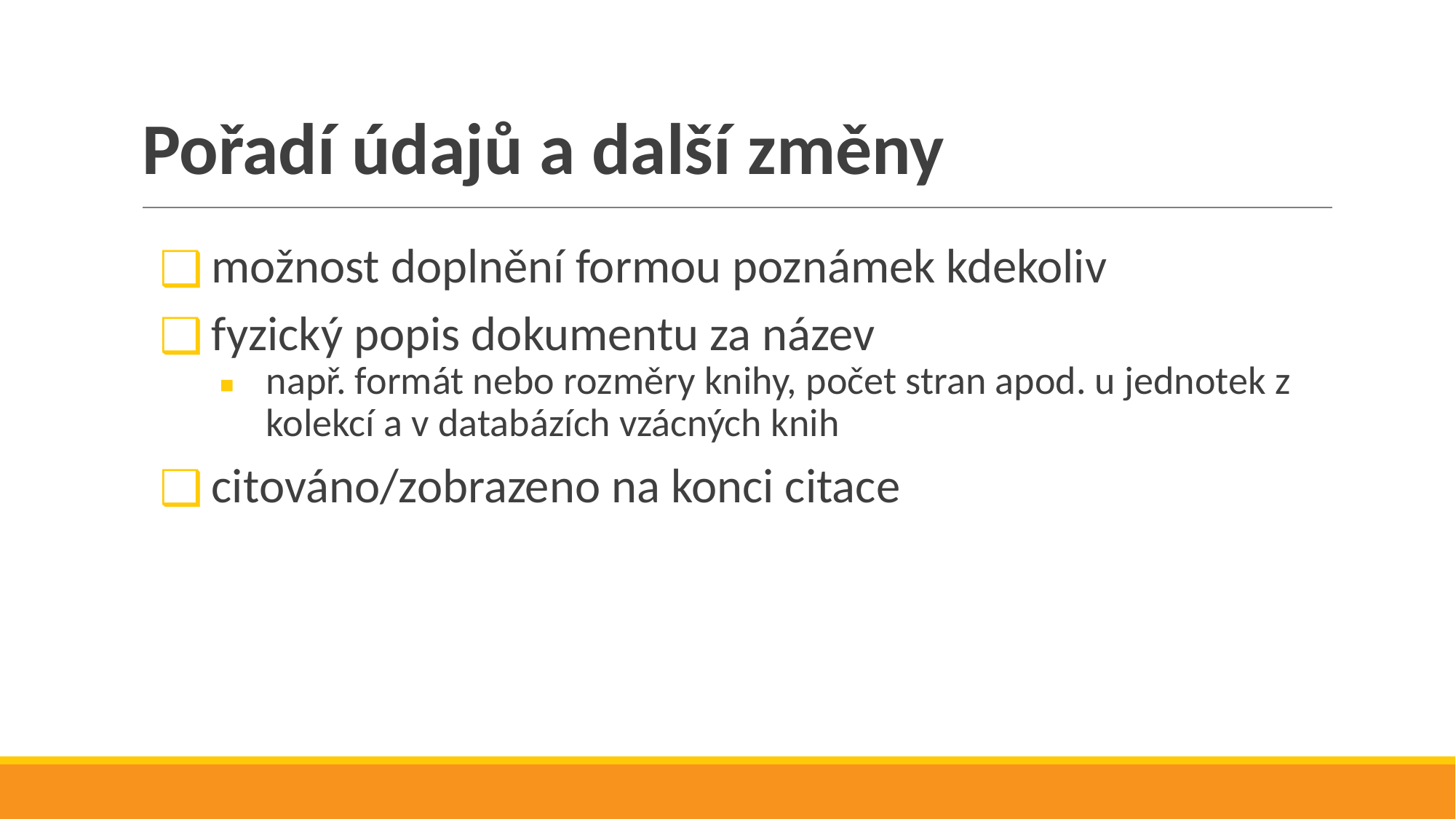

# Pořadí údajů a další změny
možnost doplnění formou poznámek kdekoliv
fyzický popis dokumentu za název
např. formát nebo rozměry knihy, počet stran apod. u jednotek z kolekcí a v databázích vzácných knih
citováno/zobrazeno na konci citace